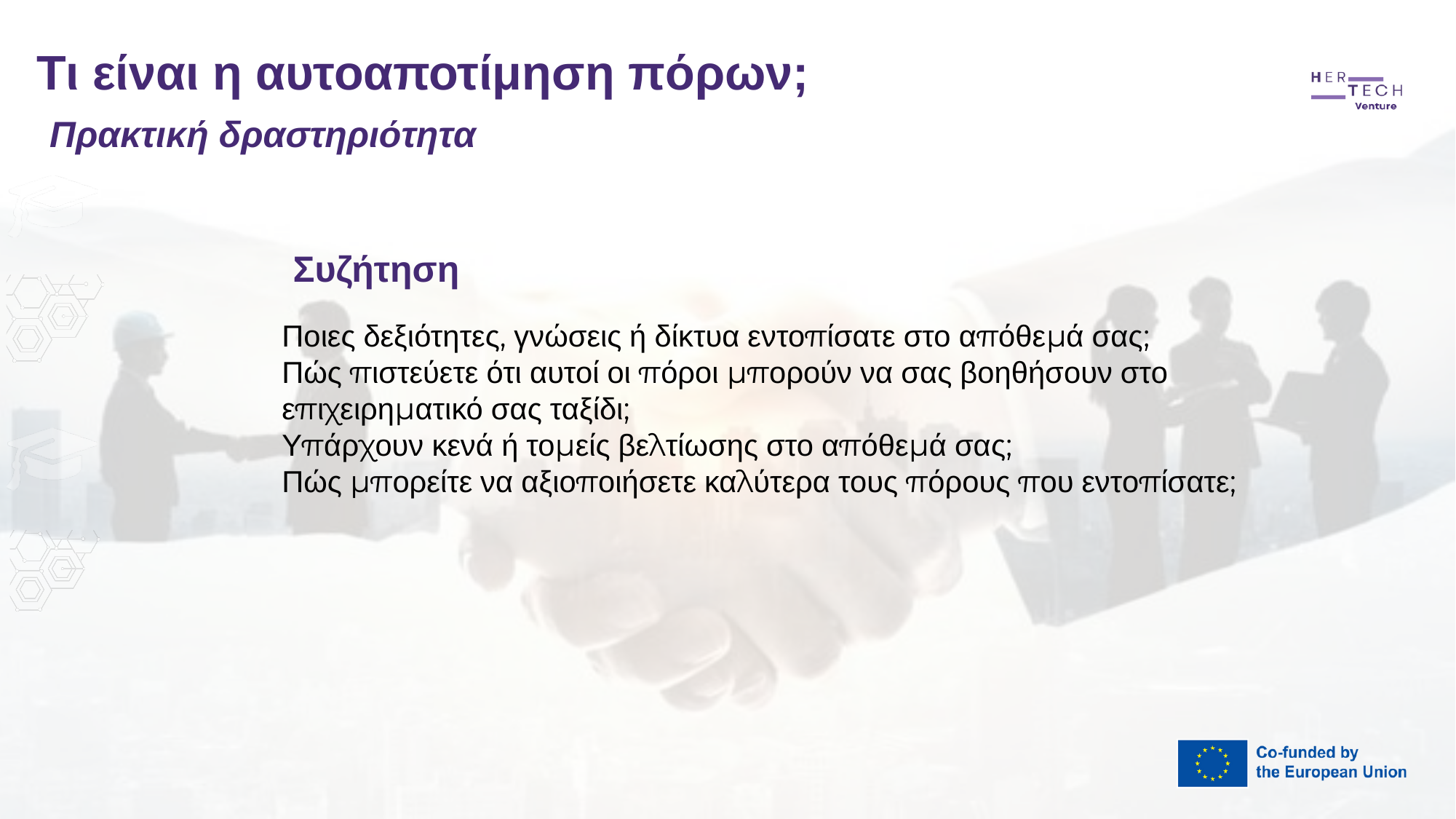

Τι είναι η αυτοαποτίμηση πόρων;
Πρακτική δραστηριότητα

Συζήτηση

Ποιες δεξιότητες, γνώσεις ή δίκτυα εντοπίσατε στο απόθεμά σας;
Πώς πιστεύετε ότι αυτοί οι πόροι μπορούν να σας βοηθήσουν στο επιχειρηματικό σας ταξίδι;
Υπάρχουν κενά ή τομείς βελτίωσης στο απόθεμά σας;
Πώς μπορείτε να αξιοποιήσετε καλύτερα τους πόρους που εντοπίσατε;